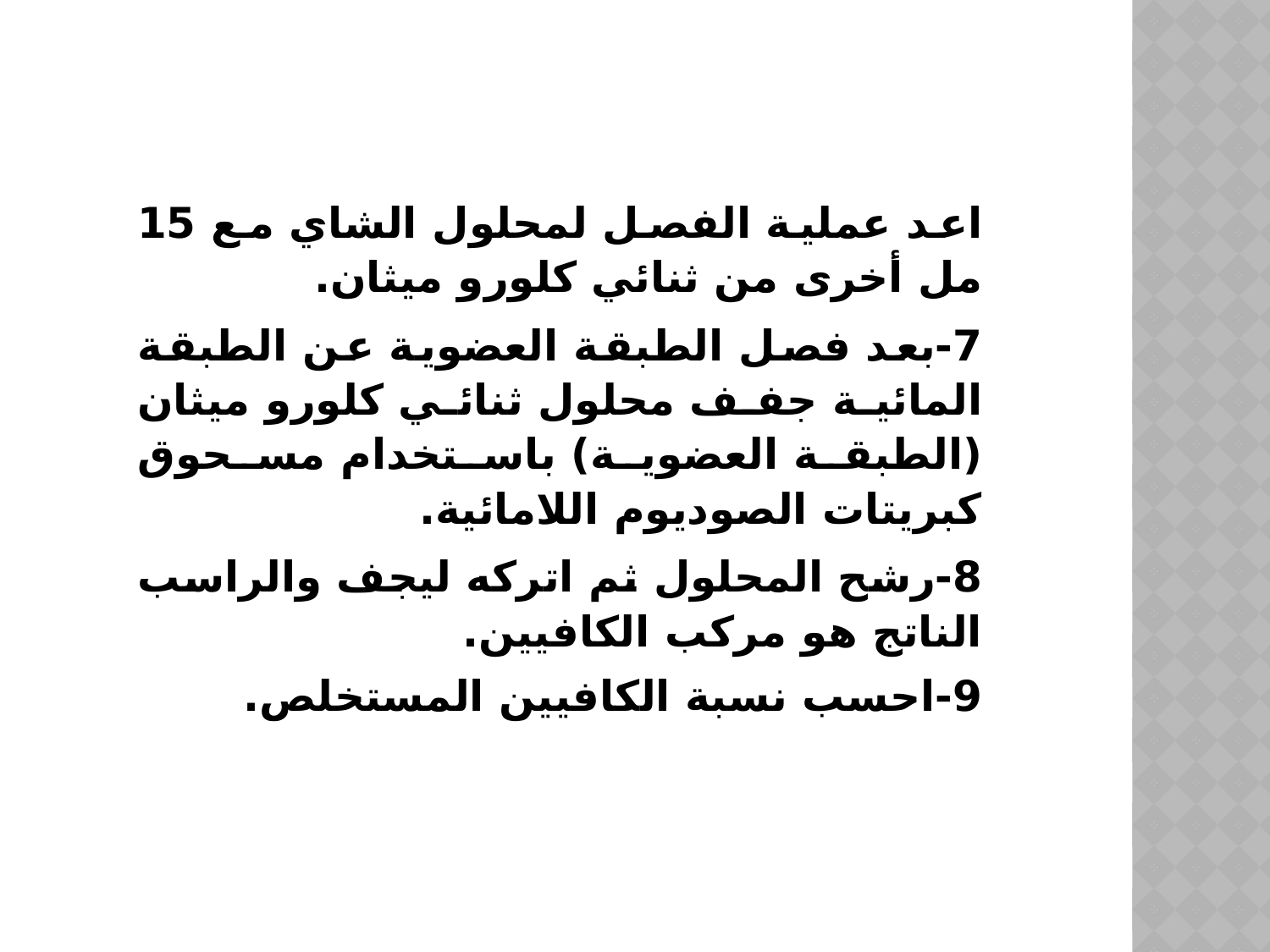

اعد عملية الفصل لمحلول الشاي مع 15 مل أخرى من ثنائي كلورو ميثان.
7-بعد فصل الطبقة العضوية عن الطبقة المائية جفف محلول ثنائي كلورو ميثان (الطبقة العضوية) باستخدام مسحوق كبريتات الصوديوم اللامائية.
8-رشح المحلول ثم اتركه ليجف والراسب الناتج هو مركب الكافيين.
9-احسب نسبة الكافيين المستخلص.